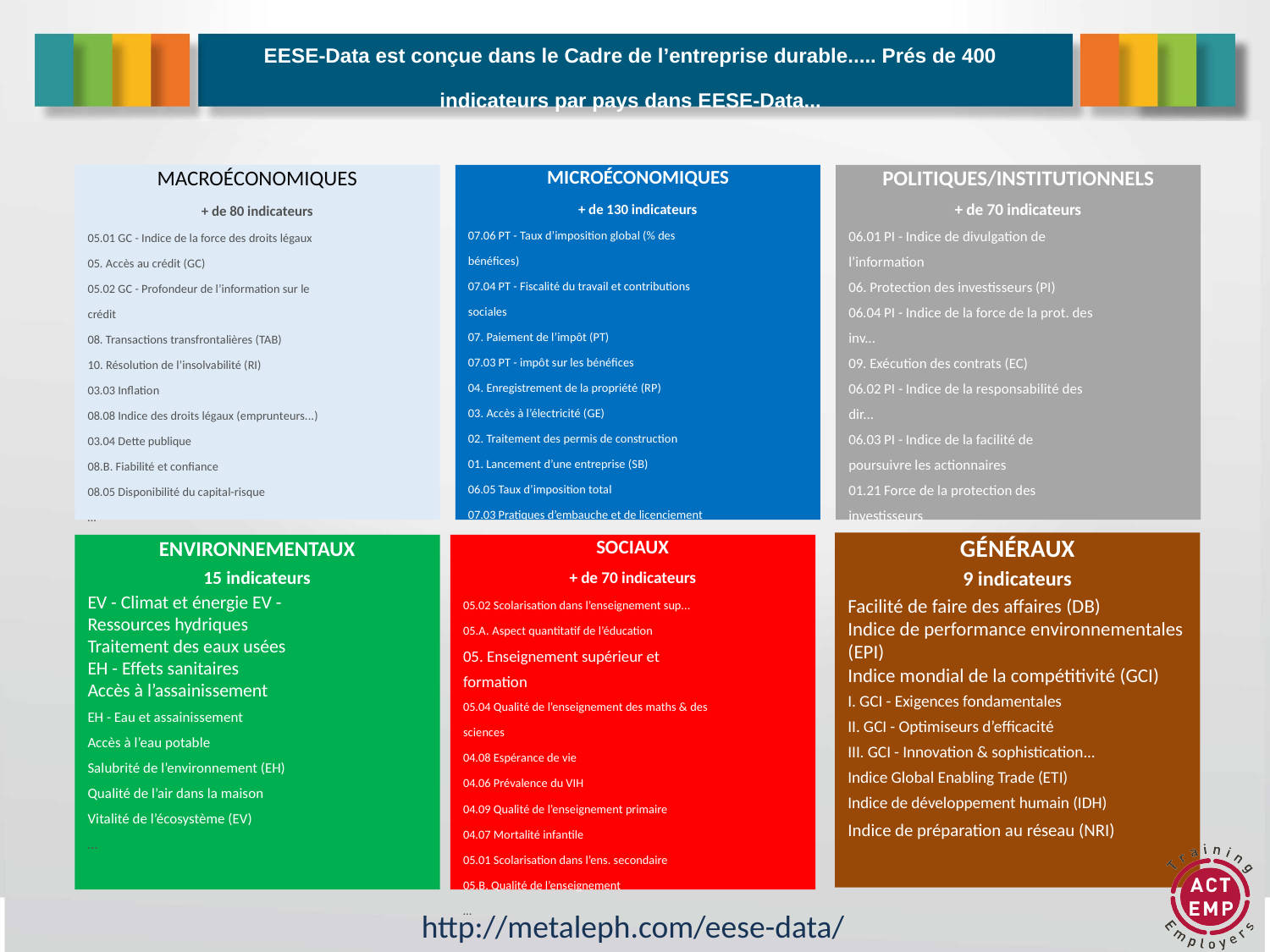

# EESE-Data est conçue dans le Cadre de l’entreprise durable..... Prés de 400 indicateurs par pays dans EESE-Data...

MACROÉCONOMIQUES
+ de 80 indicateurs
05.01 GC - Indice de la force des droits légaux
05. Accès au crédit (GC)
05.02 GC - Profondeur de l’information sur le crédit
08. Transactions transfrontalières (TAB)
10. Résolution de l’insolvabilité (RI)
03.03 Inflation
08.08 Indice des droits légaux (emprunteurs...)
03.04 Dette publique
08.B. Fiabilité et confiance
08.05 Disponibilité du capital-risque
…
MICROÉCONOMIQUES
+ de 130 indicateurs
07.06 PT - Taux d’imposition global (% des bénéfices)
07.04 PT - Fiscalité du travail et contributions sociales
07. Paiement de l’impôt (PT)
07.03 PT - impôt sur les bénéfices
04. Enregistrement de la propriété (RP)
03. Accès à l’électricité (GE)
02. Traitement des permis de construction
01. Lancement d’une entreprise (SB)
06.05 Taux d’imposition total
07.03 Pratiques d’embauche et de licenciement
…
POLITIQUES/INSTITUTIONNELS
+ de 70 indicateurs
06.01 PI - Indice de divulgation de l’information
06. Protection des investisseurs (PI)
06.04 PI - Indice de la force de la prot. des inv...
09. Exécution des contrats (EC)
06.02 PI - Indice de la responsabilité des dir...
06.03 PI - Indice de la facilité de poursuivre les actionnaires
01.21 Force de la protection des investisseurs
07.10 Participation des femmes à la main-d’œuvre
01.05 Paiements irréguliers et pots-de-vin
01.12 Transparence des opérations gouv...
…

GÉNÉRAUX
9 indicateurs
Facilité de faire des affaires (DB)
Indice de performance environnementales (EPI)
Indice mondial de la compétitivité (GCI)
I. GCI - Exigences fondamentales
II. GCI - Optimiseurs d’efficacité
III. GCI - Innovation & sophistication...
Indice Global Enabling Trade (ETI)
Indice de développement humain (IDH)
Indice de préparation au réseau (NRI)
ENVIRONNEMENTAUX
15 indicateurs
EV - Climat et énergie EV - Ressources hydriques Traitement des eaux usées EH - Effets sanitaires
Accès à l’assainissement
EH - Eau et assainissement
Accès à l’eau potable
Salubrité de l’environnement (EH)
Qualité de l’air dans la maison
Vitalité de l’écosystème (EV)
…
SOCIAUX
+ de 70 indicateurs
05.02 Scolarisation dans l’enseignement sup...
05.A. Aspect quantitatif de l’éducation
05. Enseignement supérieur et formation
05.04 Qualité de l’enseignement des maths & des sciences
04.08 Espérance de vie
04.06 Prévalence du VIH
04.09 Qualité de l’enseignement primaire
04.07 Mortalité infantile
05.01 Scolarisation dans l’ens. secondaire
05.B. Qualité de l’enseignement
…

       http://metaleph.com/eese-data/